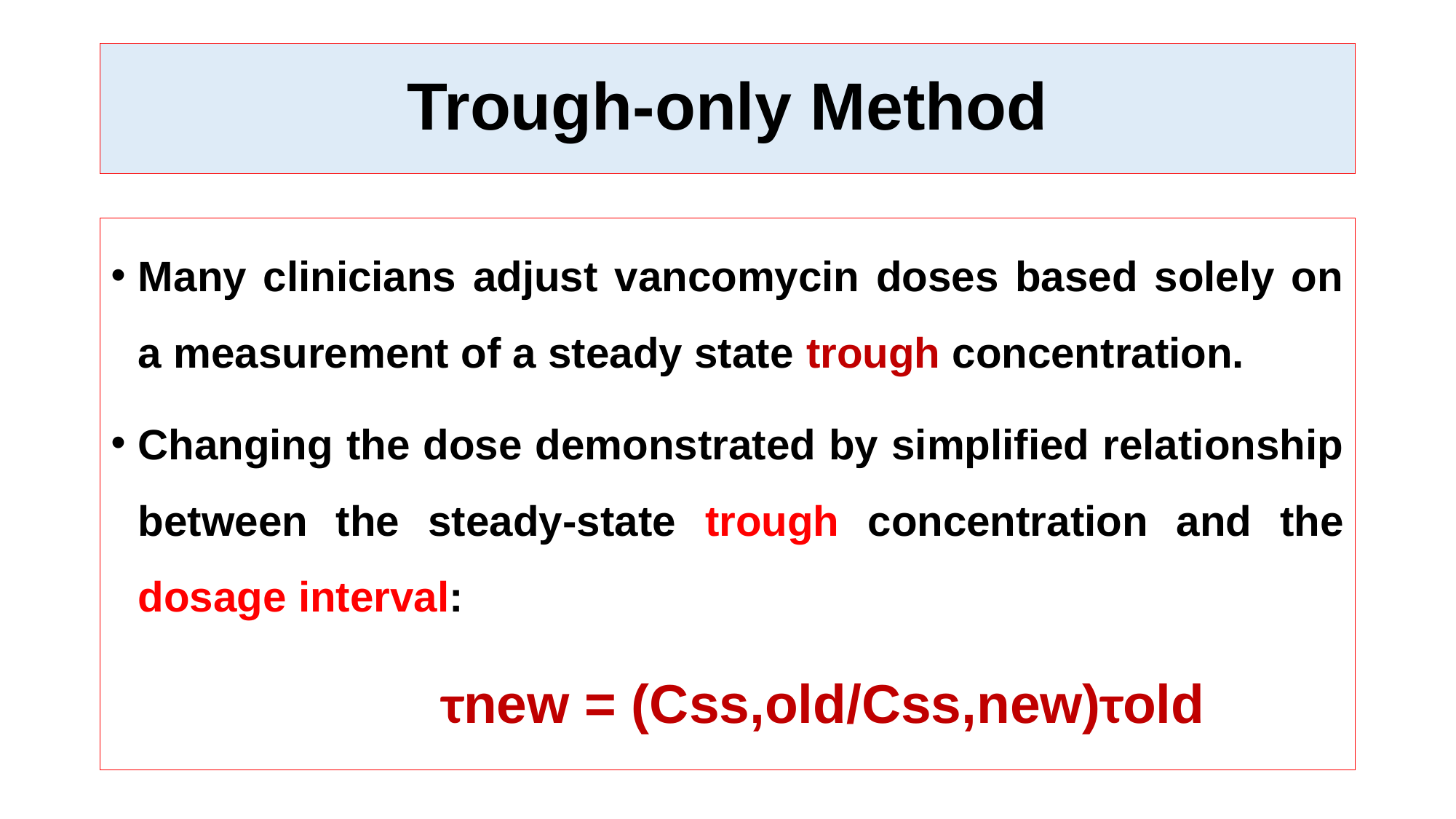

# Trough-only Method
Many clinicians adjust vancomycin doses based solely on a measurement of a steady state trough concentration.
Changing the dose demonstrated by simplified relationship between the steady-state trough concentration and the dosage interval:
                            τnew = (Css,old/Css,new)τold